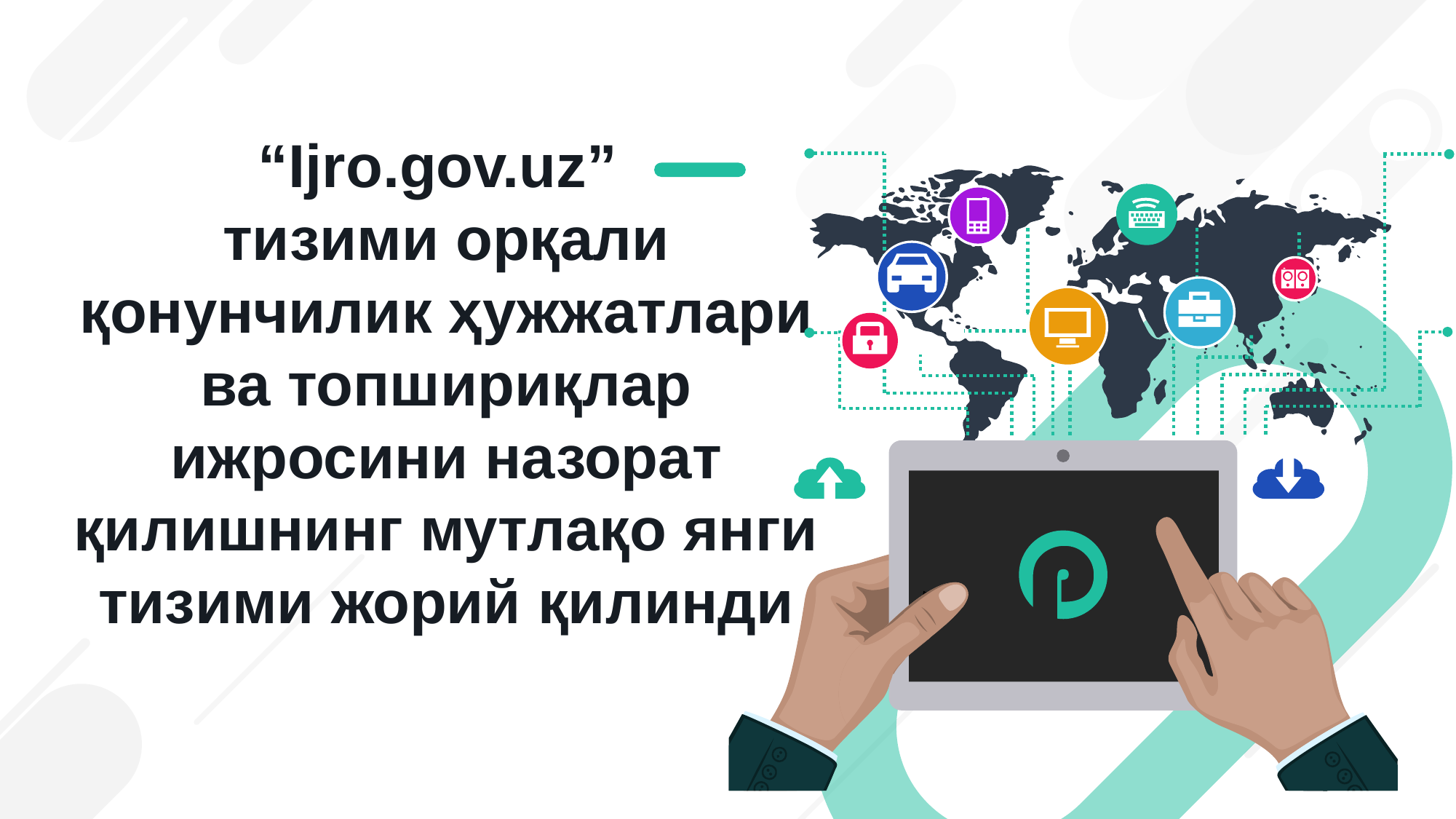

“Ijro.gov.uz”
тизими орқали қонунчилик ҳужжатлари ва топшириқлар ижросини назорат қилишнинг мутлақо янги тизими жорий қилинди